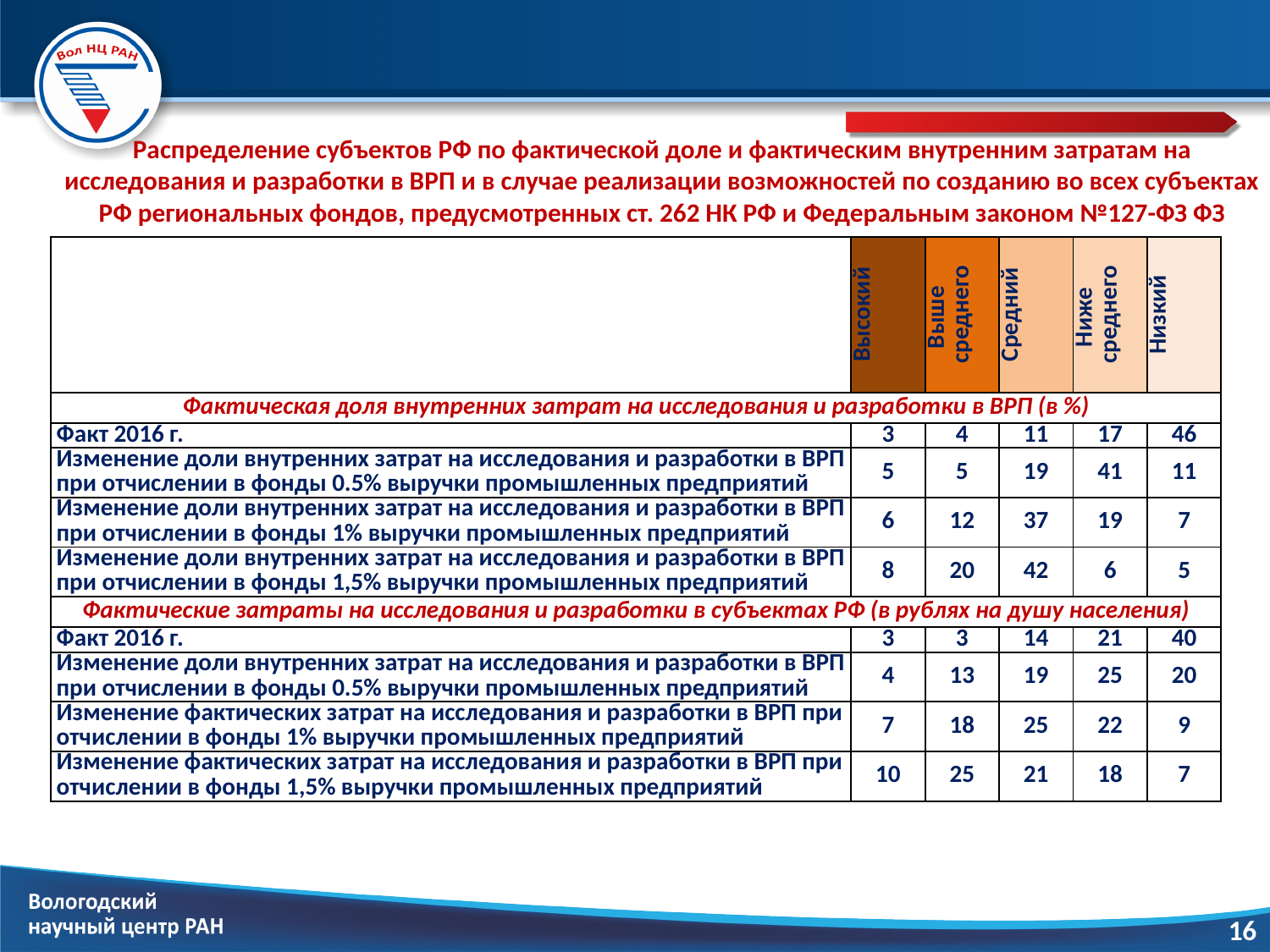

Распределение субъектов РФ по фактической доле и фактическим внутренним затратам на исследования и разработки в ВРП и в случае реализации возможностей по созданию во всех субъектах РФ региональных фондов, предусмотренных ст. 262 НК РФ и Федеральным законом №127-ФЗ ФЗ
|  | Высокий | Выше среднего | Средний | Ниже среднего | Низкий |
| --- | --- | --- | --- | --- | --- |
| Фактическая доля внутренних затрат на исследования и разработки в ВРП (в %) |  |  |  |  |  |
| Факт 2016 г. | 3 | 4 | 11 | 17 | 46 |
| Изменение доли внутренних затрат на исследования и разработки в ВРП при отчислении в фонды 0.5% выручки промышленных предприятий | 5 | 5 | 19 | 41 | 11 |
| Изменение доли внутренних затрат на исследования и разработки в ВРП при отчислении в фонды 1% выручки промышленных предприятий | 6 | 12 | 37 | 19 | 7 |
| Изменение доли внутренних затрат на исследования и разработки в ВРП при отчислении в фонды 1,5% выручки промышленных предприятий | 8 | 20 | 42 | 6 | 5 |
| Фактические затраты на исследования и разработки в субъектах РФ (в рублях на душу населения) |  |  |  |  |  |
| Факт 2016 г. | 3 | 3 | 14 | 21 | 40 |
| Изменение доли внутренних затрат на исследования и разработки в ВРП при отчислении в фонды 0.5% выручки промышленных предприятий | 4 | 13 | 19 | 25 | 20 |
| Изменение фактических затрат на исследования и разработки в ВРП при отчислении в фонды 1% выручки промышленных предприятий | 7 | 18 | 25 | 22 | 9 |
| Изменение фактических затрат на исследования и разработки в ВРП при отчислении в фонды 1,5% выручки промышленных предприятий | 10 | 25 | 21 | 18 | 7 |
16